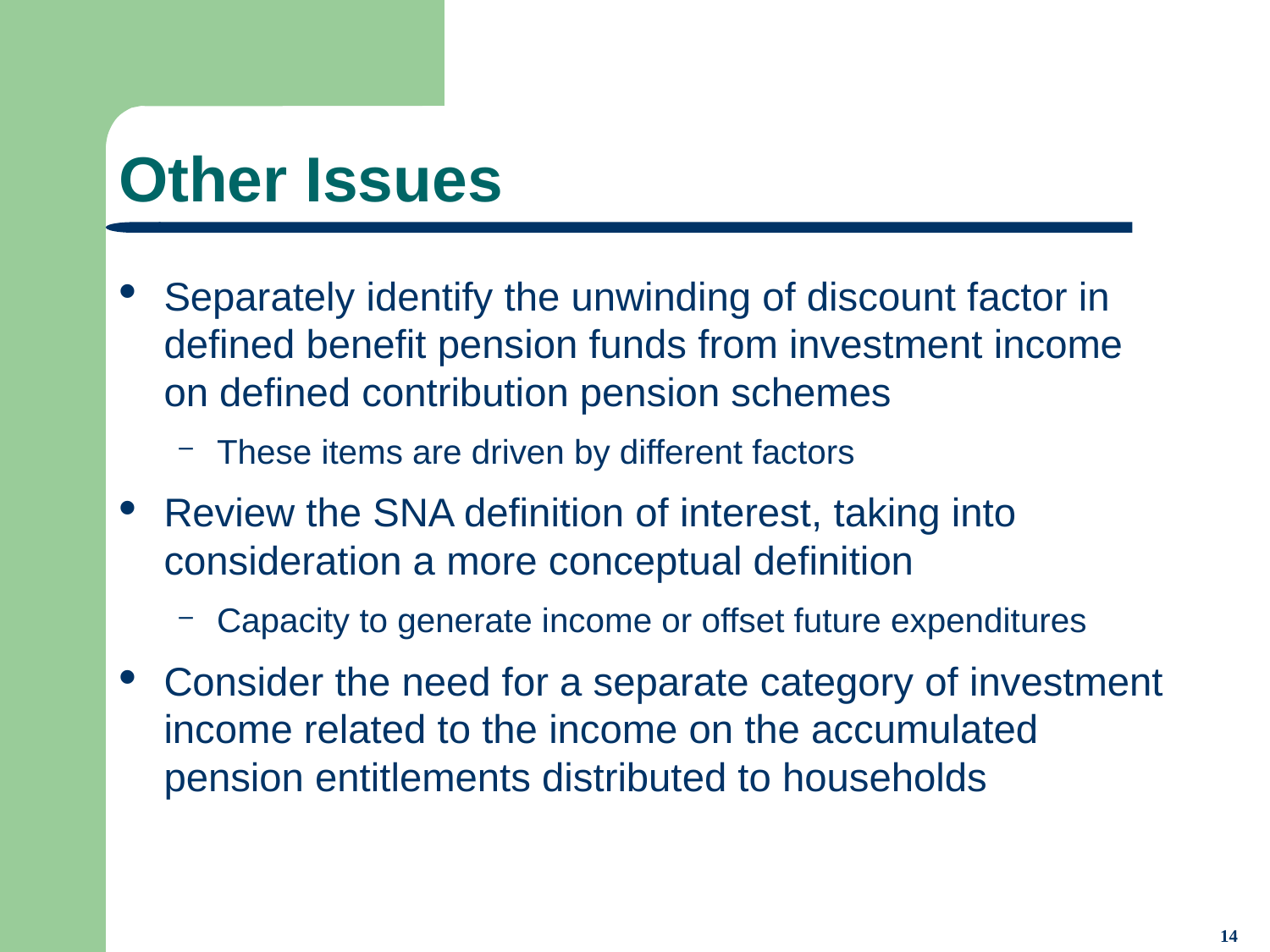

# Other Issues
Separately identify the unwinding of discount factor in defined benefit pension funds from investment income on defined contribution pension schemes
These items are driven by different factors
Review the SNA definition of interest, taking into consideration a more conceptual definition
Capacity to generate income or offset future expenditures
Consider the need for a separate category of investment income related to the income on the accumulated pension entitlements distributed to households
14